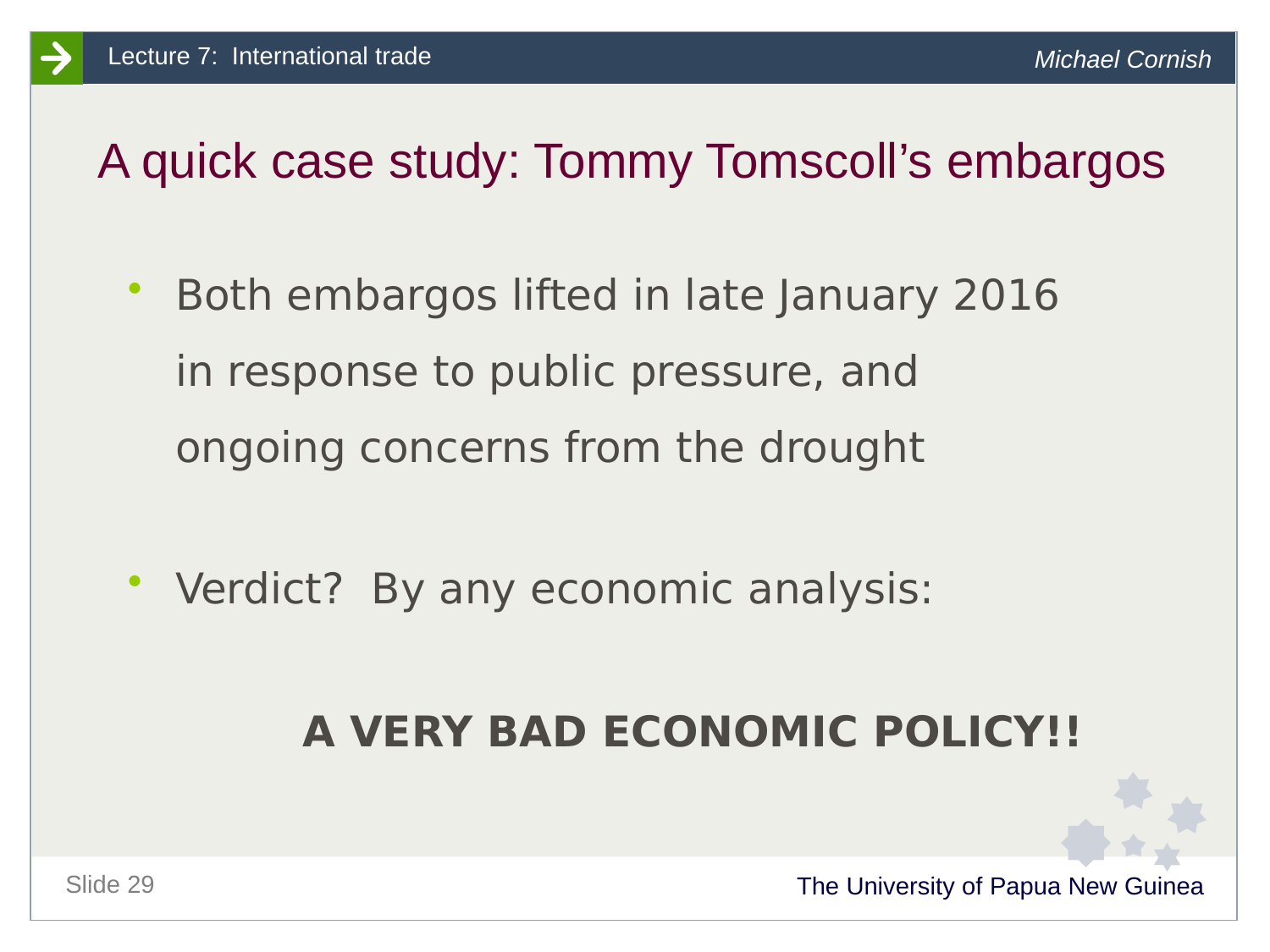

# A quick case study: Tommy Tomscoll’s embargos
Both embargos lifted in late January 2016 in response to public pressure, and ongoing concerns from the drought

Verdict?  By any economic analysis:

		A VERY BAD ECONOMIC POLICY!!